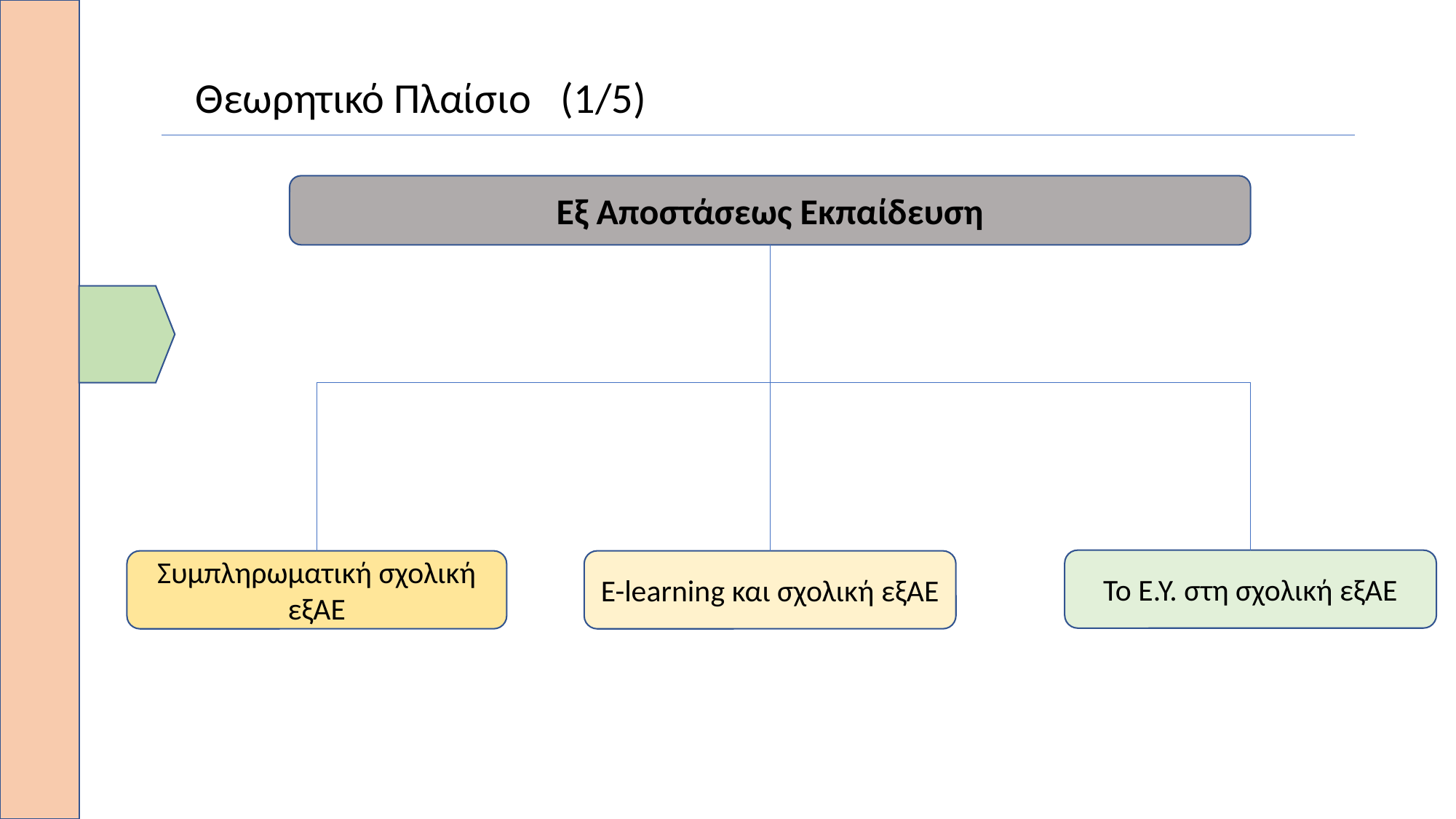

# Θεωρητικό Πλαίσιο   (1/5)
Εξ Αποστάσεως Εκπαίδευση

Το Ε.Υ. στη σχολική εξΑΕ
Συμπληρωματική σχολική εξΑΕ
E-learning και σχολική εξΑΕ